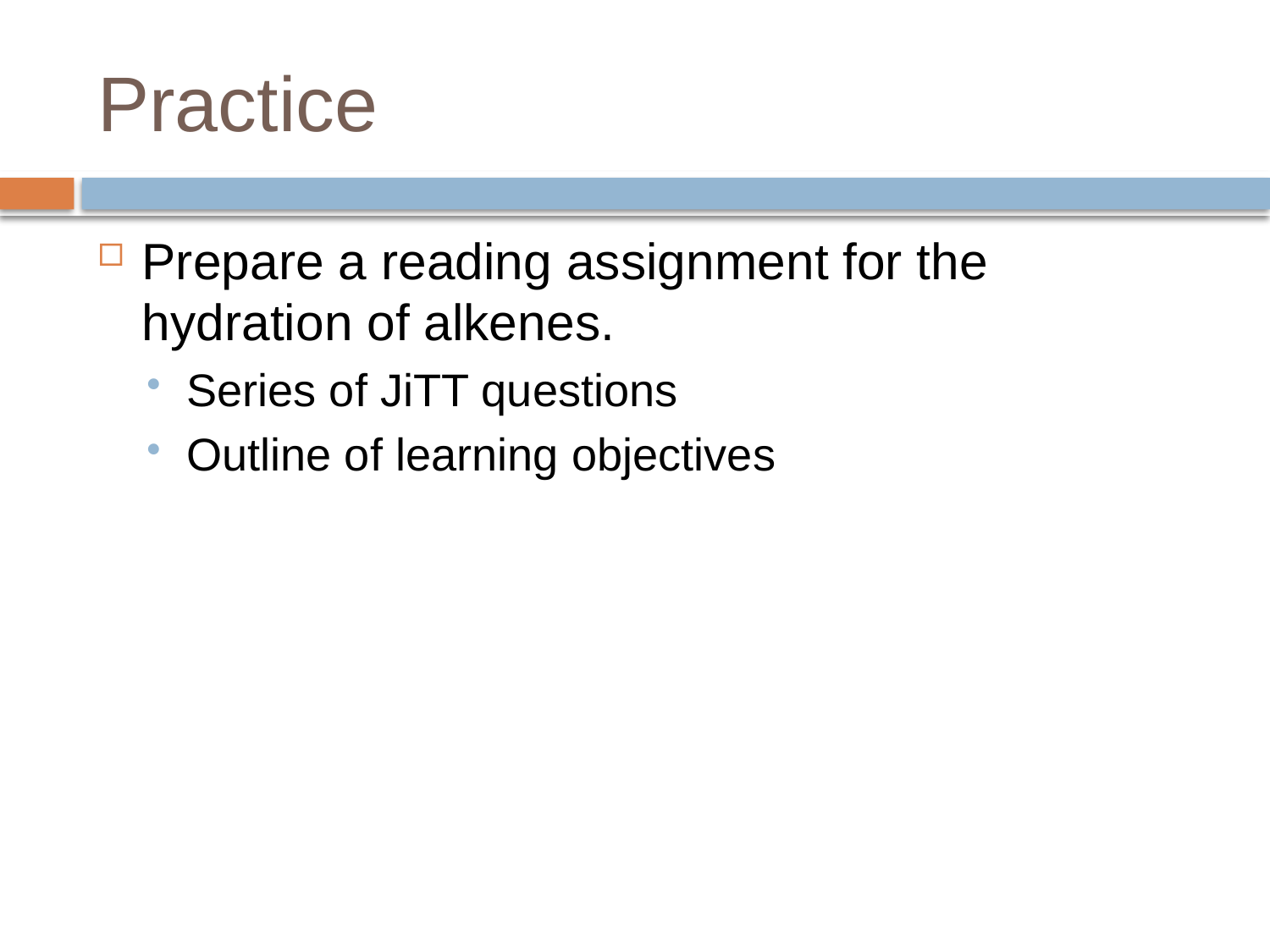

# Practice
Prepare a reading assignment for the hydration of alkenes.
Series of JiTT questions
Outline of learning objectives